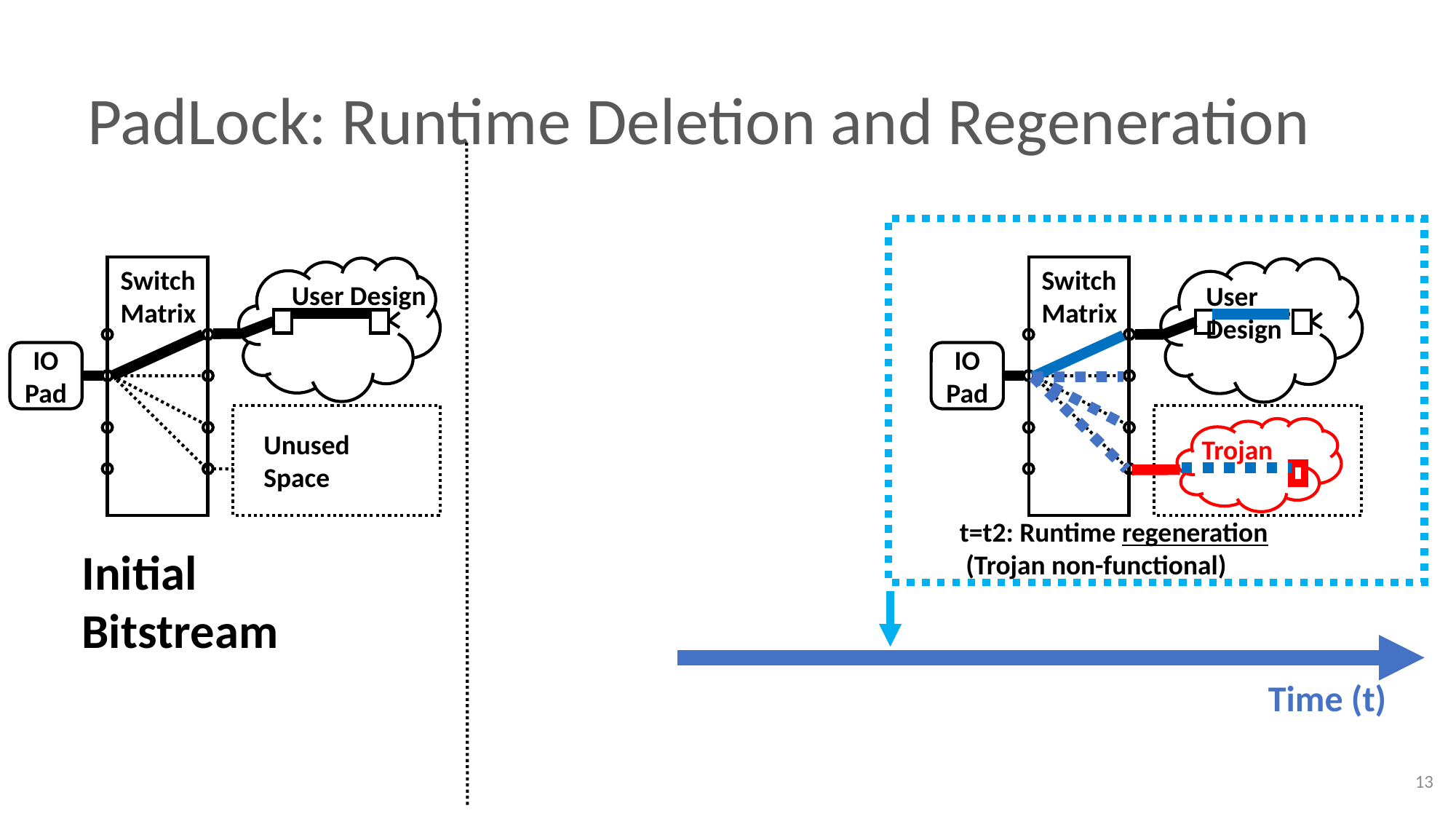

# PadLock: Runtime Deletion and Regeneration

Switch
Matrix

Switch
Matrix

User Design
User Design

IO Pad
IO Pad

Unused Space

Trojan

t=t2: Runtime regeneration
 (Trojan non-functional)
Initial Bitstream
Time (t)
13